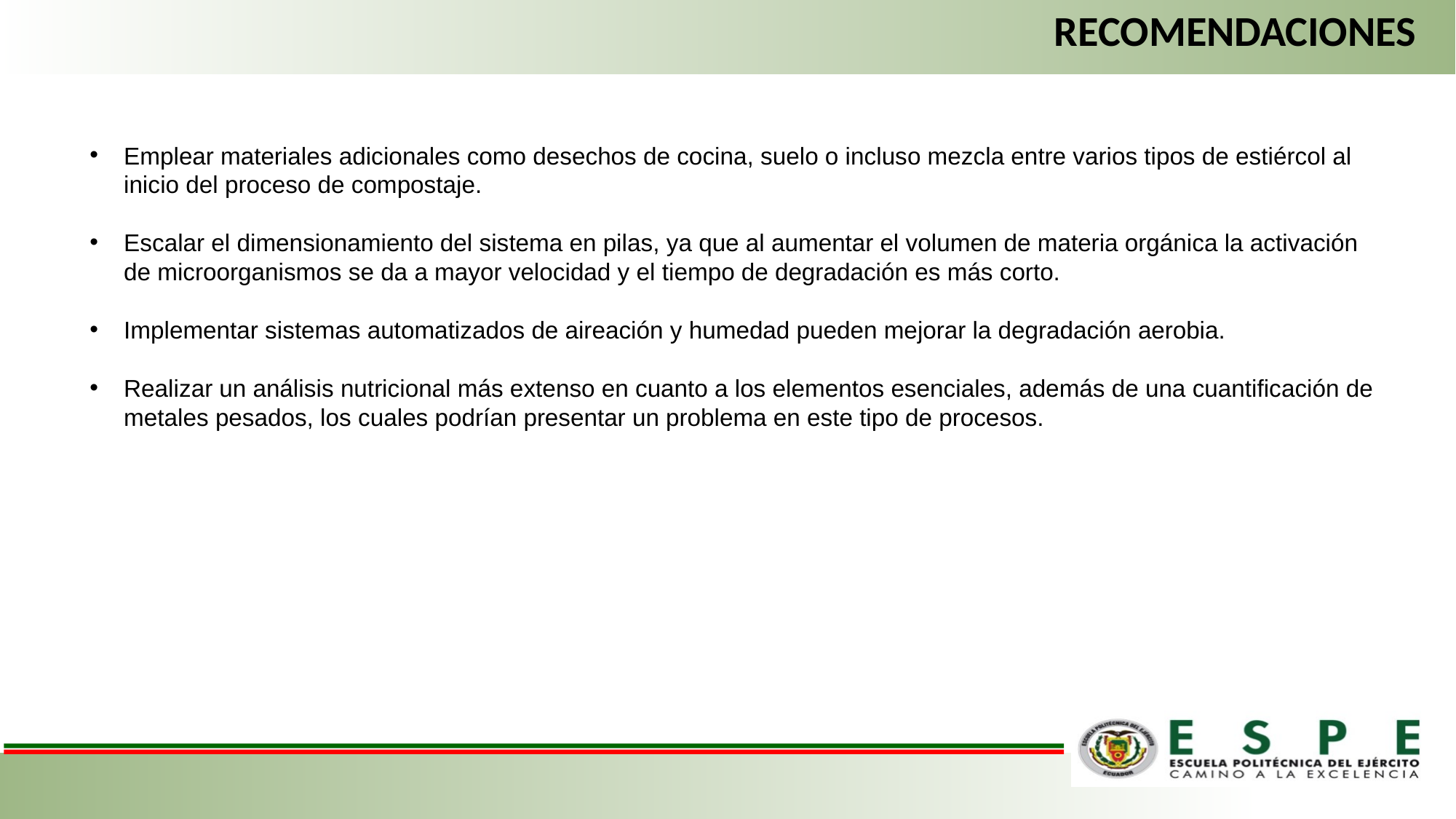

RECOMENDACIONES
Emplear materiales adicionales como desechos de cocina, suelo o incluso mezcla entre varios tipos de estiércol al inicio del proceso de compostaje.

Escalar el dimensionamiento del sistema en pilas, ya que al aumentar el volumen de materia orgánica la activación de microorganismos se da a mayor velocidad y el tiempo de degradación es más corto.

Implementar sistemas automatizados de aireación y humedad pueden mejorar la degradación aerobia.

Realizar un análisis nutricional más extenso en cuanto a los elementos esenciales, además de una cuantificación de metales pesados, los cuales podrían presentar un problema en este tipo de procesos.